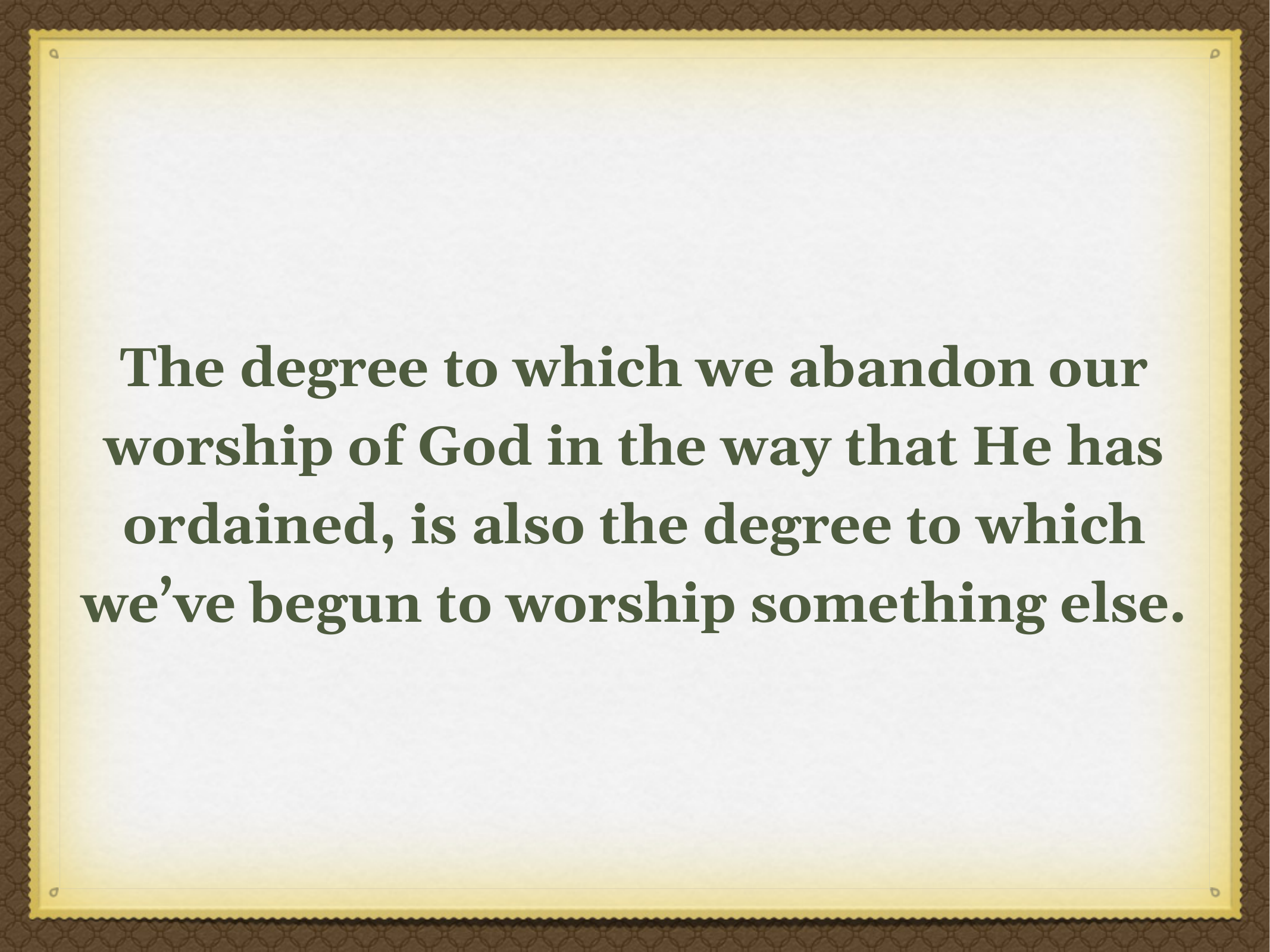

The degree to which we abandon our worship of God in the way that He has ordained, is also the degree to which we’ve begun to worship something else.